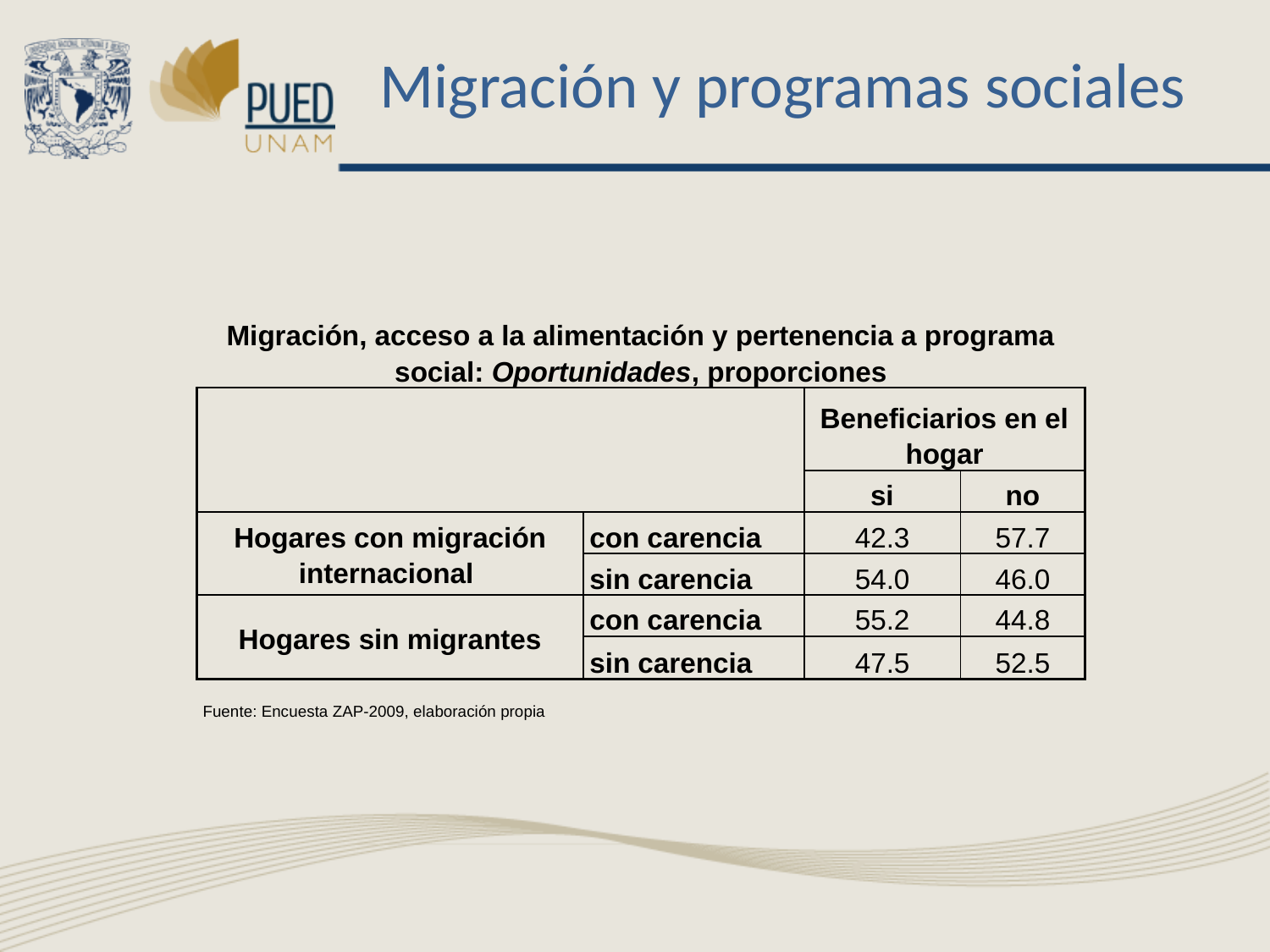

# Migración y programas sociales
|  |  |  |  |
| --- | --- | --- | --- |
| Migración, acceso a la alimentación y pertenencia a programa social: Oportunidades, proporciones |  |  |  |
|  |  | Beneficiarios en el hogar |  |
|  |  | si | no |
| Hogares con migración internacional | con carencia | 42.3 | 57.7 |
|  | sin carencia | 54.0 | 46.0 |
| Hogares sin migrantes | con carencia | 55.2 | 44.8 |
|  | sin carencia | 47.5 | 52.5 |
| Fuente: Encuesta ZAP-2009, elaboración propia |  |  |  |